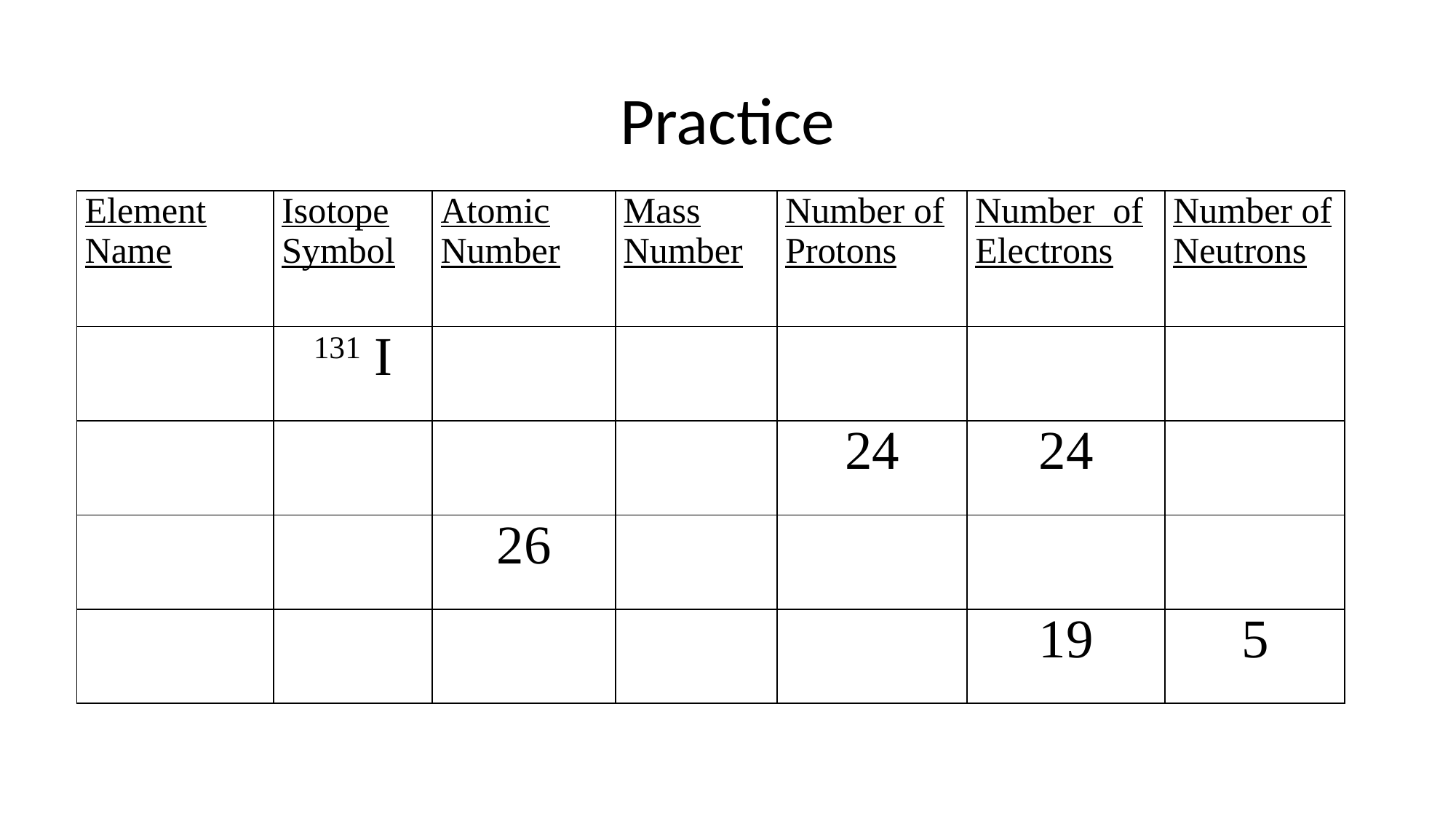

# Practice
| Element Name | Isotope Symbol | Atomic Number | Mass Number | Number of Protons | Number of Electrons | Number of Neutrons |
| --- | --- | --- | --- | --- | --- | --- |
|  | 131 I |  |  |  |  |  |
|  |  |  |  | 24 | 24 |  |
|  |  | 26 |  |  |  |  |
|  |  |  |  |  | 19 | 5 |